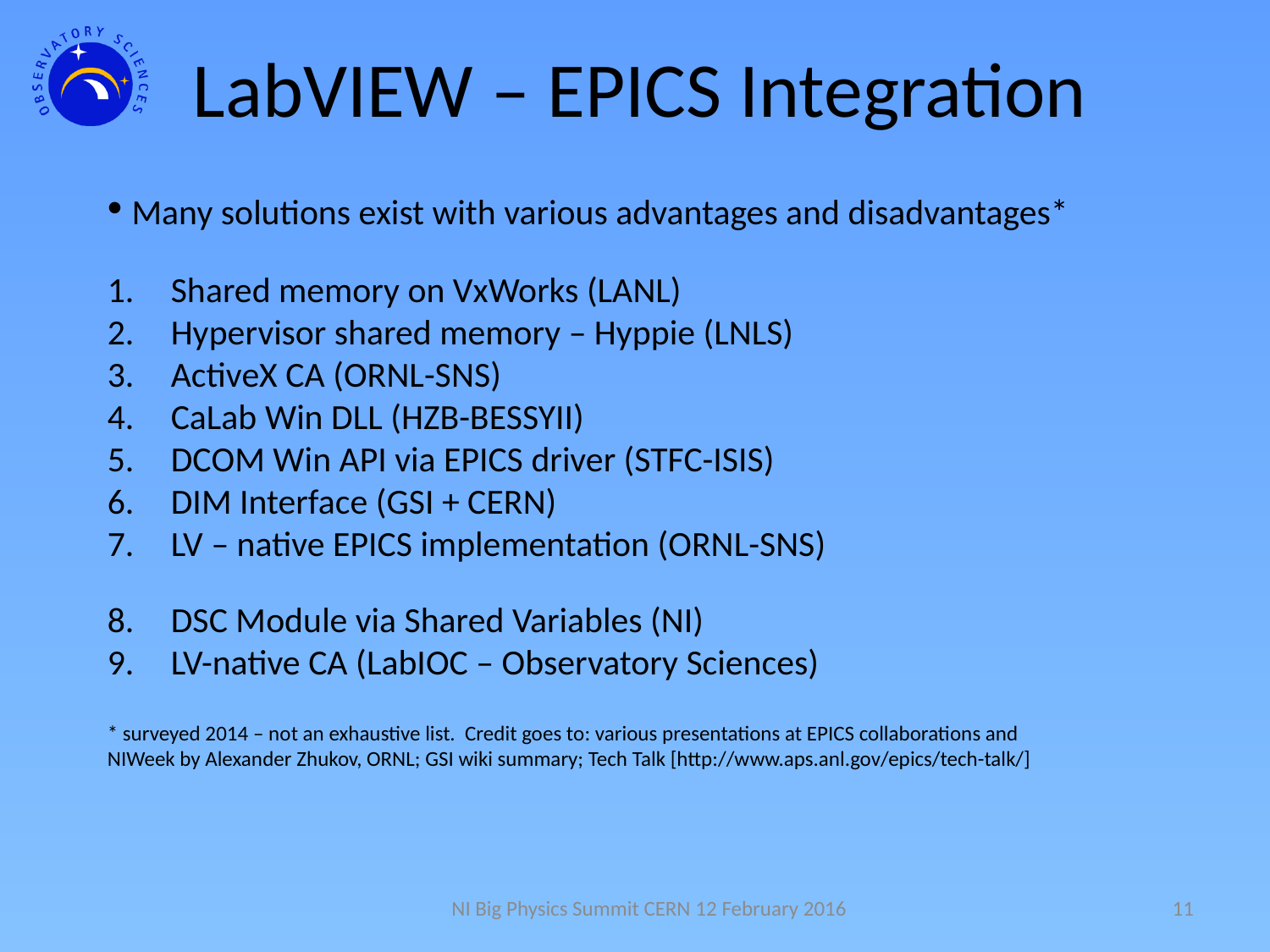

LabVIEW – EPICS Integration
 Many solutions exist with various advantages and disadvantages*

Shared memory on VxWorks (LANL)
Hypervisor shared memory – Hyppie (LNLS)
ActiveX CA (ORNL-SNS)
CaLab Win DLL (HZB-BESSYII)
DCOM Win API via EPICS driver (STFC-ISIS)
DIM Interface (GSI + CERN)
LV – native EPICS implementation (ORNL-SNS)

DSC Module via Shared Variables (NI)
LV-native CA (LabIOC – Observatory Sciences)

* surveyed 2014 – not an exhaustive list.  Credit goes to: various presentations at EPICS collaborations and NIWeek by Alexander Zhukov, ORNL; GSI wiki summary; Tech Talk [http://www.aps.anl.gov/epics/tech-talk/]
NI Big Physics Summit CERN 12 February 2016
11